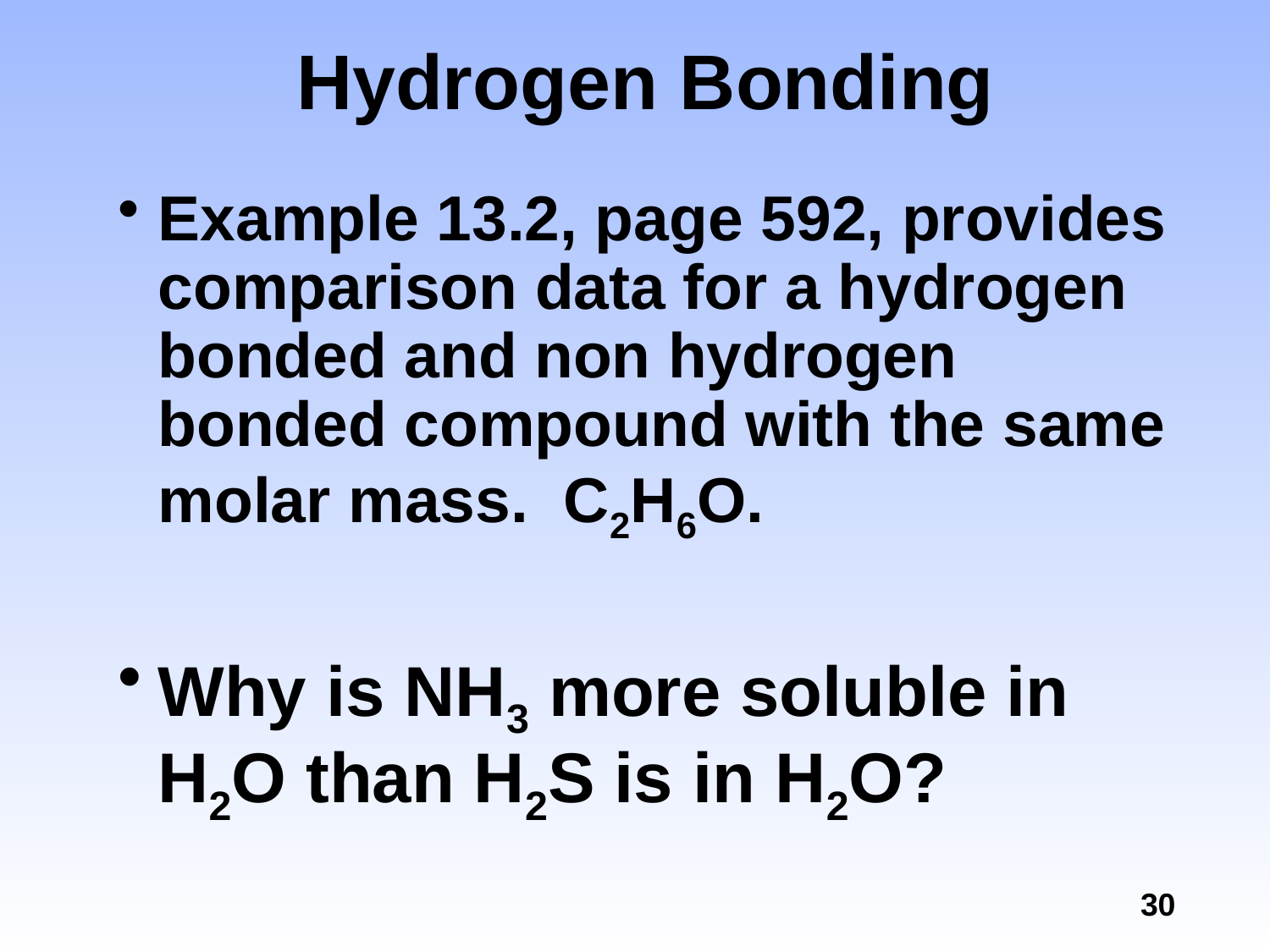

# Hydrogen Bonding
Example 13.2, page 592, provides comparison data for a hydrogen bonded and non hydrogen bonded compound with the same molar mass.  C2H6O.

Why is NH3 more soluble in H2O than H2S is in H2O?